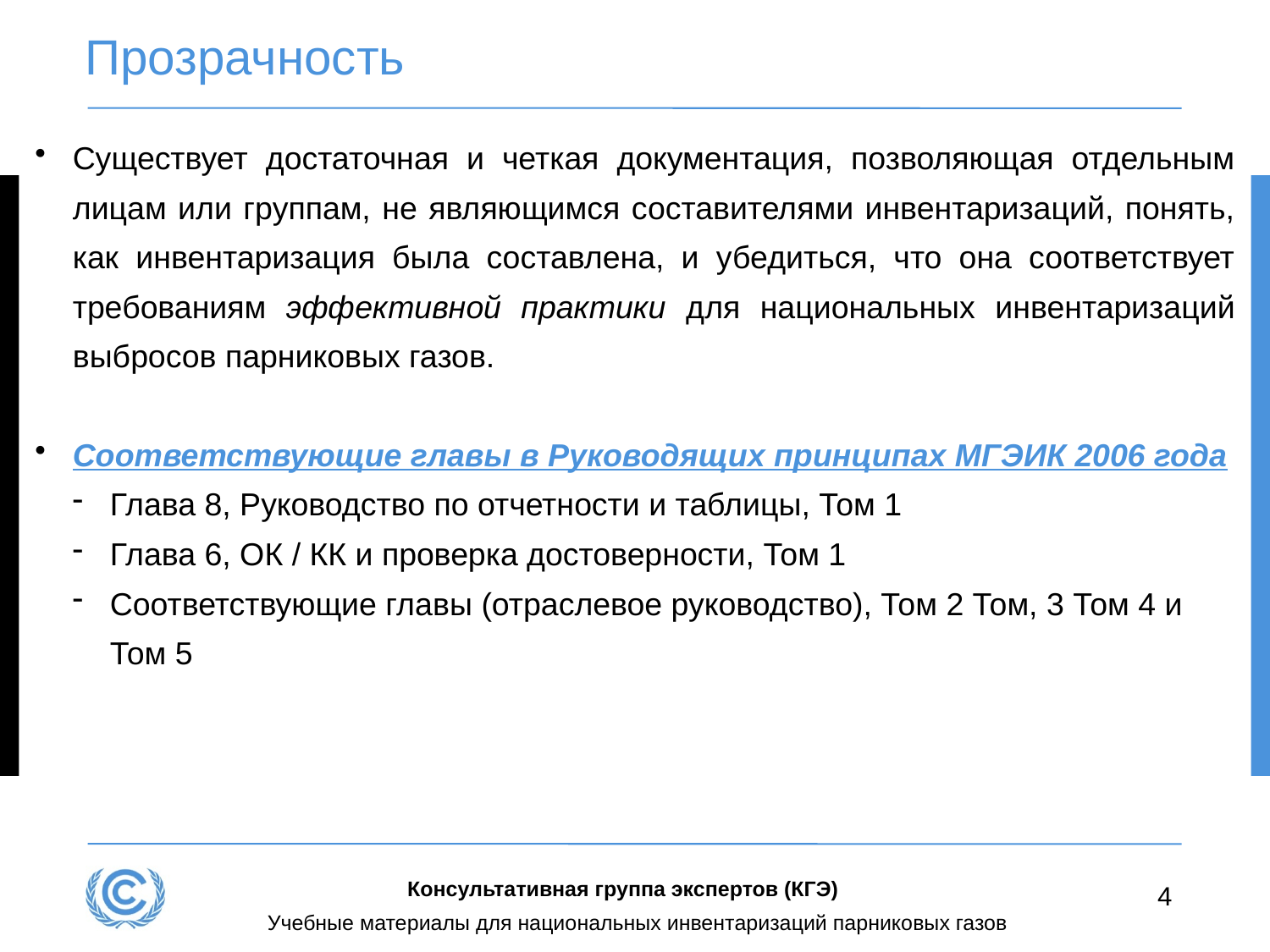

# Прозрачность
Существует достаточная и четкая документация, позволяющая отдельным лицам или группам, не являющимся составителями инвентаризаций, понять, как инвентаризация была составлена, и убедиться, что она соответствует требованиям эффективной практики для национальных инвентаризаций выбросов парниковых газов.

Соответствующие главы в Руководящих принципах МГЭИК 2006 года
Глава 8, Руководство по отчетности и таблицы, Том 1
Глава 6, ОК / КК и проверка достоверности, Том 1
Соответствующие главы (отраслевое руководство), Том 2 Том, 3 Том 4 и Том 5
Консультативная группа экспертов (КГЭ)
4
Учебные материалы для национальных инвентаризаций парниковых газов